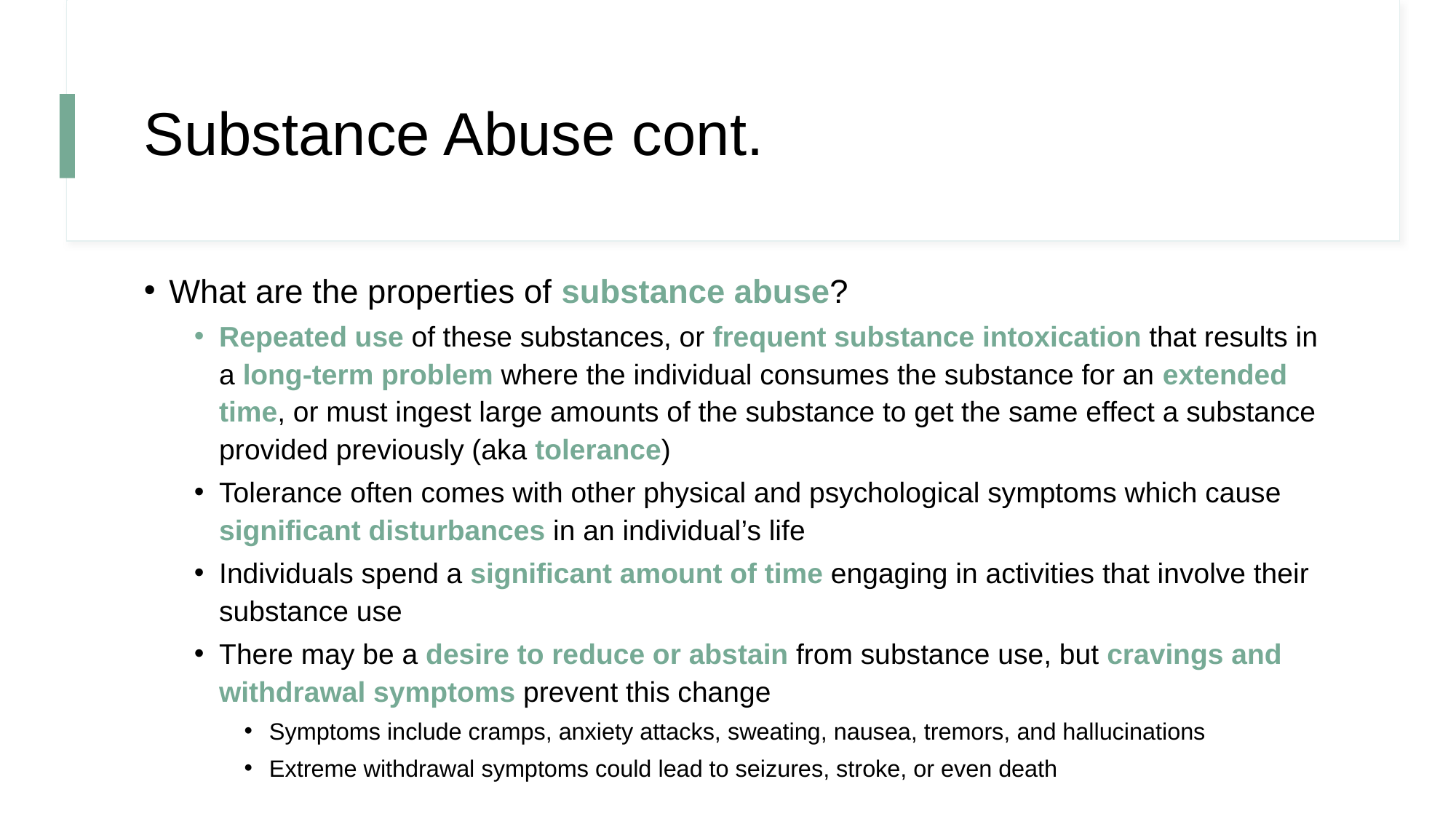

# Substance Abuse cont.
What are the properties of substance abuse?
Repeated use of these substances, or frequent substance intoxication that results in a long-term problem where the individual consumes the substance for an extended time, or must ingest large amounts of the substance to get the same effect a substance provided previously (aka tolerance)
Tolerance often comes with other physical and psychological symptoms which cause significant disturbances in an individual’s life
Individuals spend a significant amount of time engaging in activities that involve their substance use
There may be a desire to reduce or abstain from substance use, but cravings and withdrawal symptoms prevent this change
Symptoms include cramps, anxiety attacks, sweating, nausea, tremors, and hallucinations
Extreme withdrawal symptoms could lead to seizures, stroke, or even death